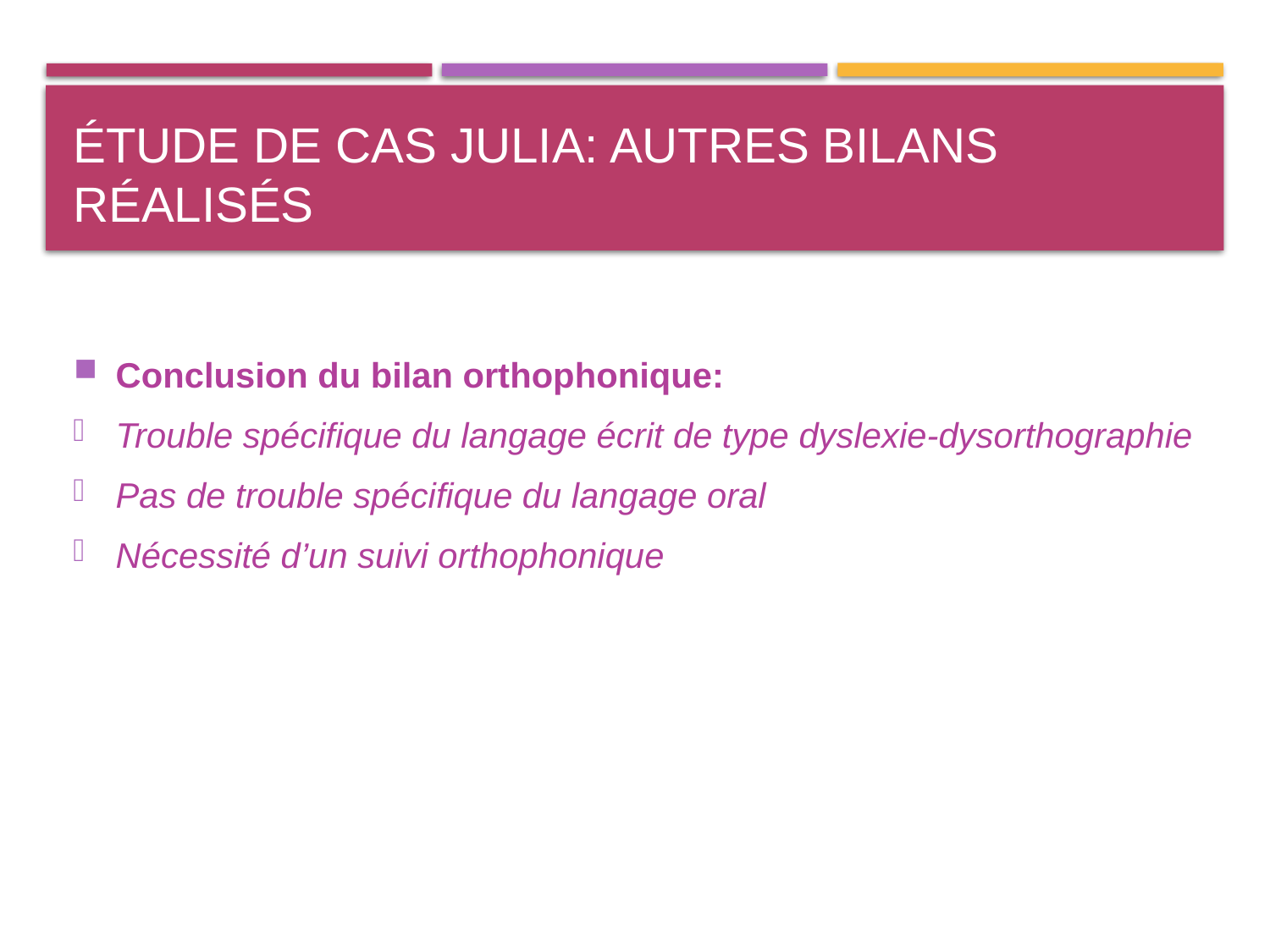

# Étude de cas Julia: autres bilans réalisés
Conclusion du bilan orthophonique:
Trouble spécifique du langage écrit de type dyslexie-dysorthographie
Pas de trouble spécifique du langage oral
Nécessité d’un suivi orthophonique